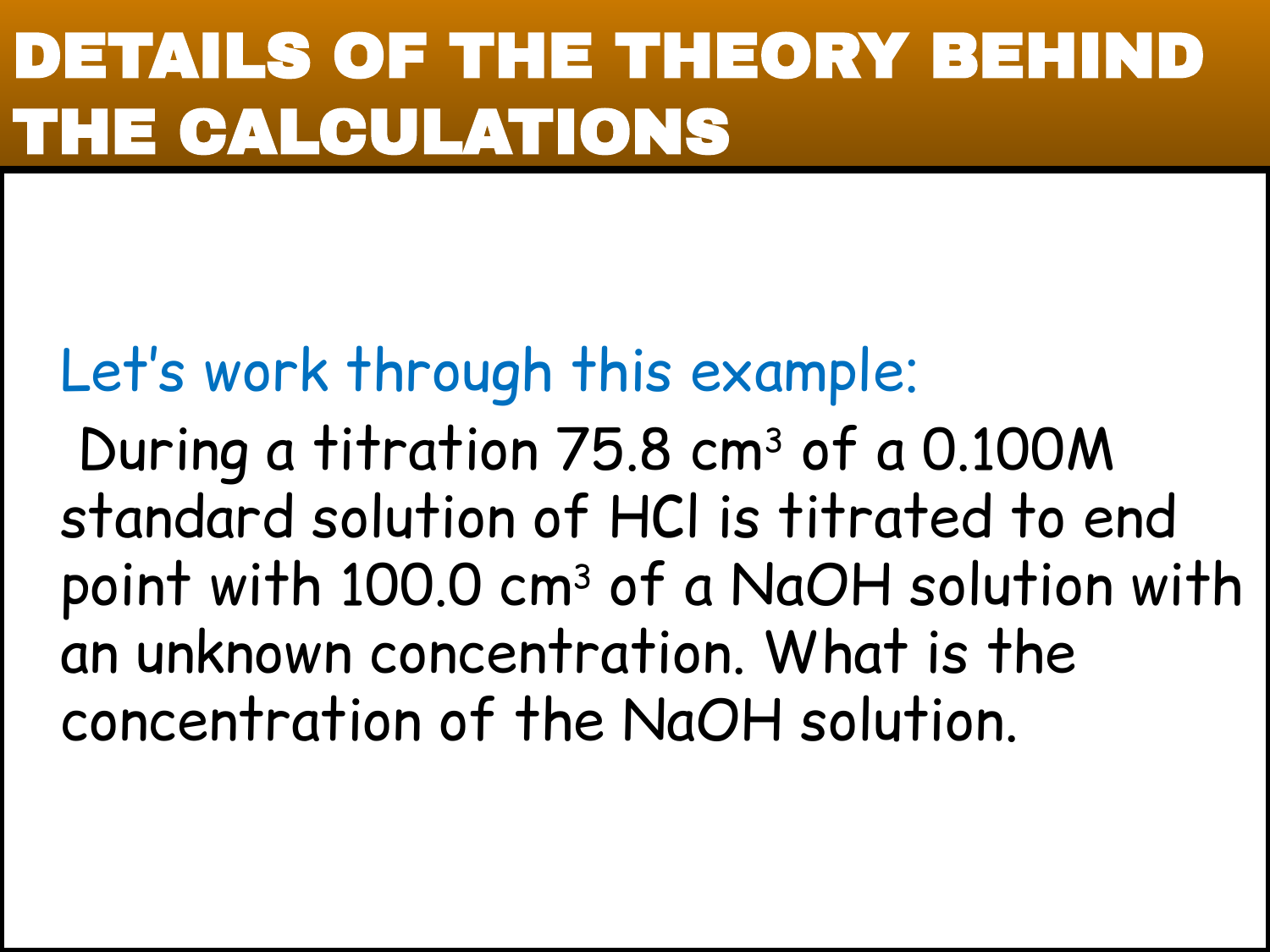

# details of the theory behind the calculations

	Let’s work through this example:
	 During a titration 75.8 cm3 of a 0.100M standard solution of HCl is titrated to end point with 100.0 cm3 of a NaOH solution with an unknown concentration. What is the concentration of the NaOH solution.